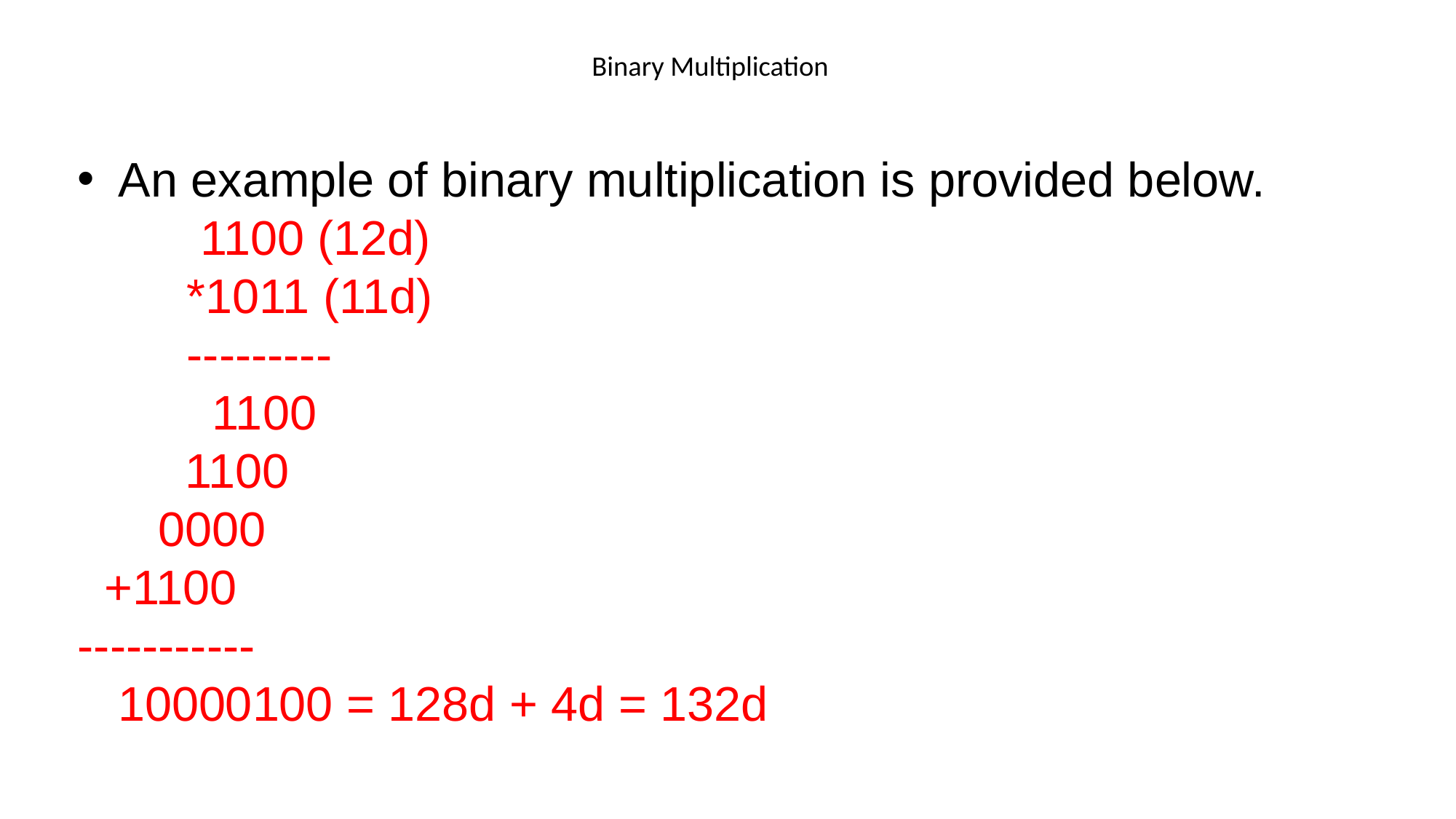

# Binary Multiplication
An example of binary multiplication is provided below.
	 1100 (12d)
  	*1011 (11d)
   	---------
          1100
        1100
      0000
  +1100
-----------
   10000100 = 128d + 4d = 132d